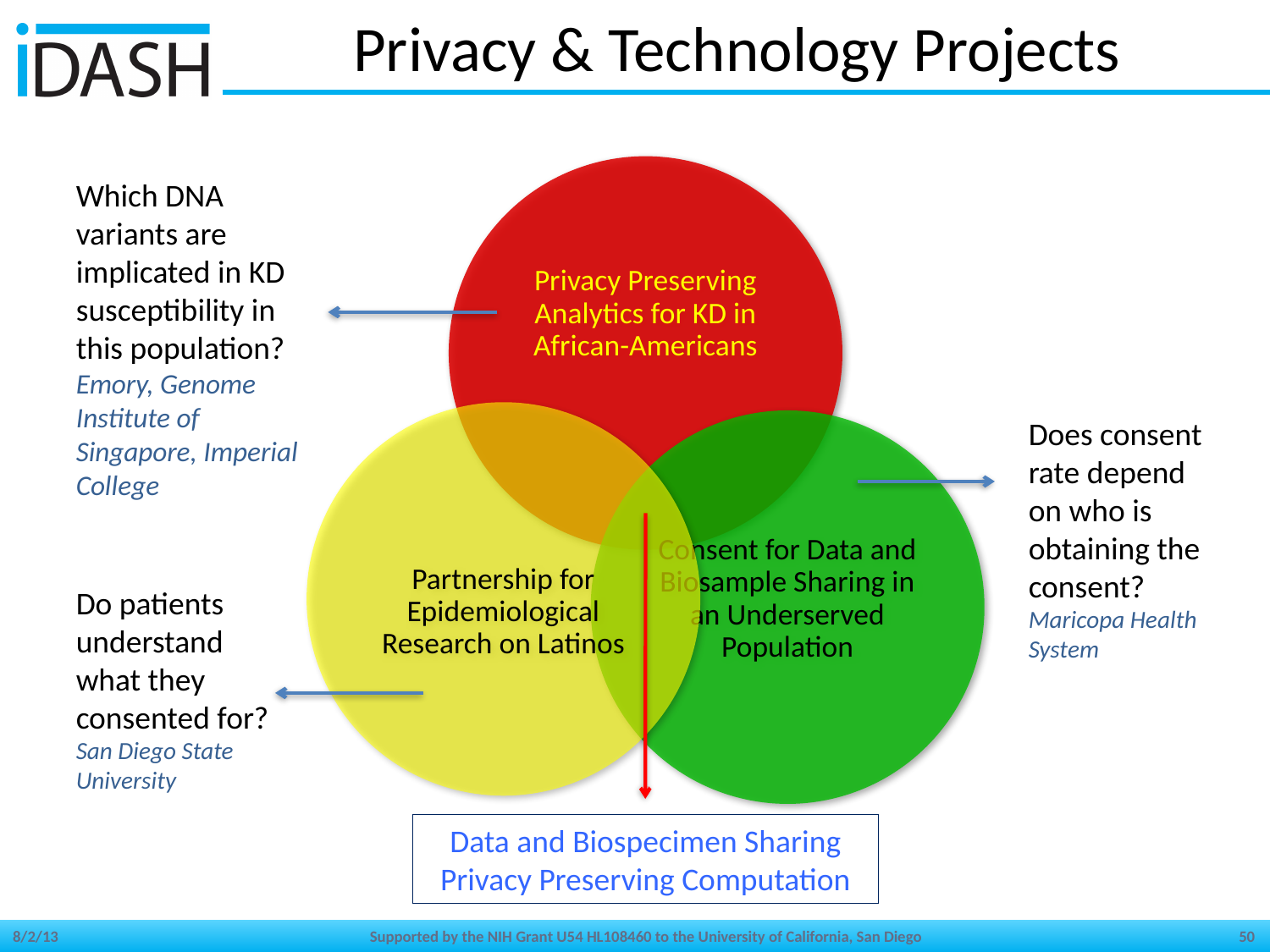

# Privacy & Technology Projects
Privacy Preserving Analytics for KD in African-Americans
Consent for Data and Biosample Sharing in an Underserved Population

Partnership for Epidemiological Research on Latinos
Which DNA variants are implicated in KD susceptibility in this population?
Emory, Genome Institute of Singapore, Imperial College
Does consent rate depend on who is obtaining the consent?
Maricopa Health System
Do patients understand what they consented for?
San Diego State University
Data and Biospecimen Sharing
Privacy Preserving Computation
8/2/13
Supported by the NIH Grant U54 HL108460 to the University of California, San Diego
50